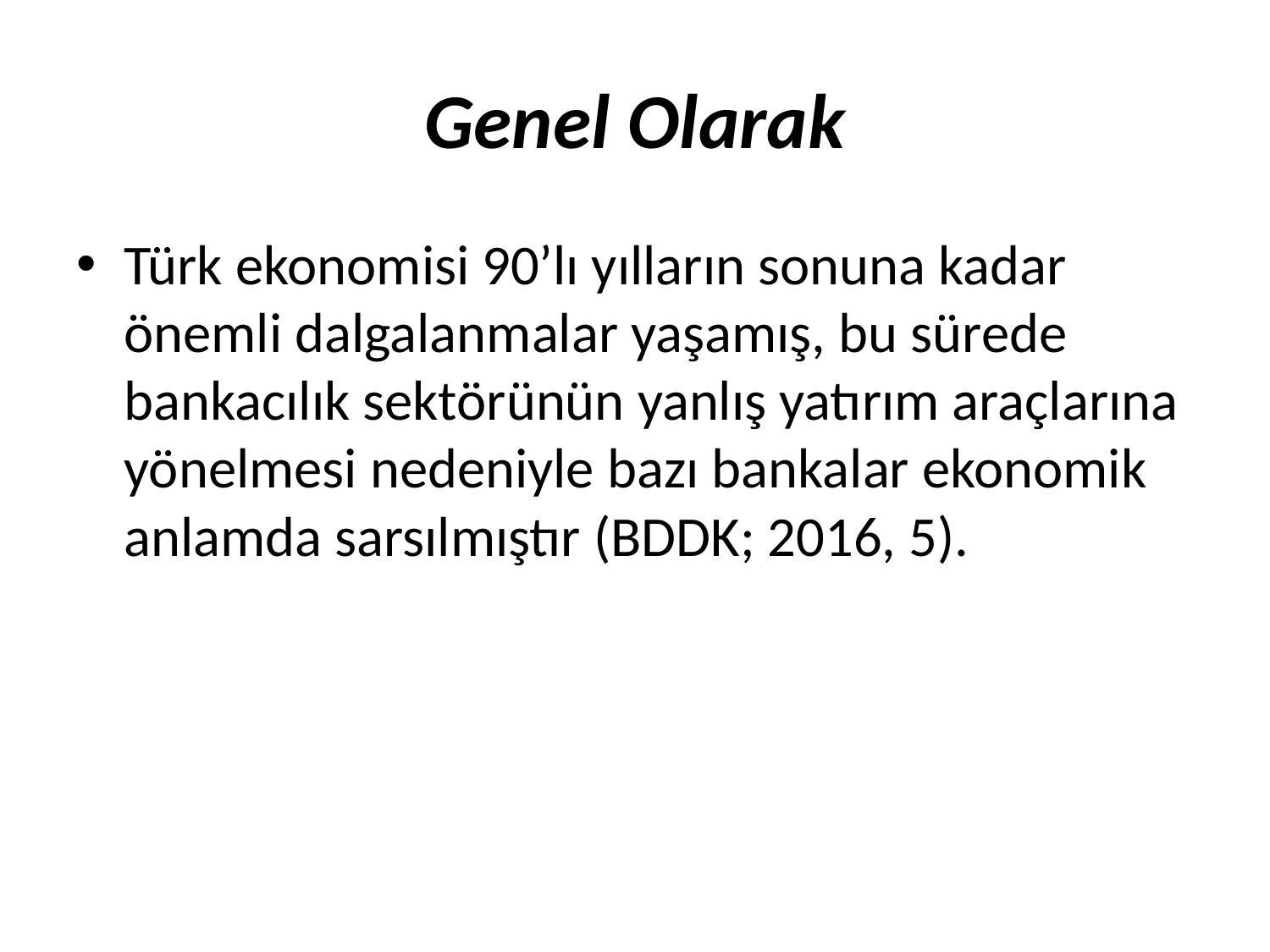

# Genel Olarak
Türk ekonomisi 90’lı yılların sonuna kadar önemli dalgalanmalar yaşamış, bu sürede bankacılık sektörünün yanlış yatırım araçlarına yönelmesi nedeniyle bazı bankalar ekonomik anlamda sarsılmıştır (BDDK; 2016, 5).